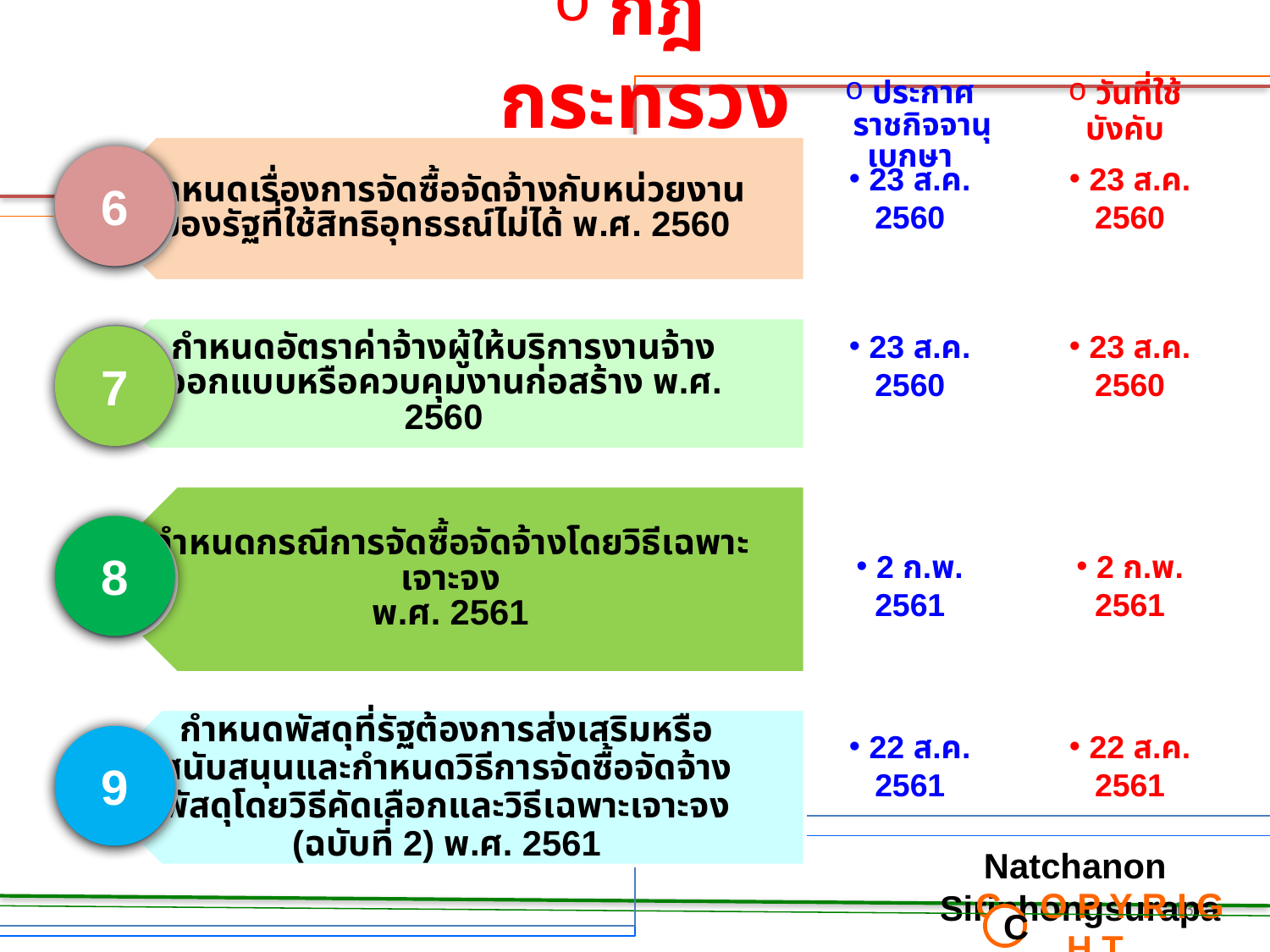

# กฎกระทรวง
 วันที่ใช้บังคับ
 ประกาศ
   ราชกิจจานุเบกษา
กำหนดเรื่องการจัดซื้อจัดจ้างกับหน่วยงานของรัฐที่ใช้สิทธิอุทธรณ์ไม่ได้ พ.ศ. 2560
กำหนดอัตราค่าจ้างผู้ให้บริการงานจ้างออกแบบหรือควบคุมงานก่อสร้าง พ.ศ. 2560
กำหนดกรณีการจัดซื้อจัดจ้างโดยวิธีเฉพาะเจาะจง
พ.ศ. 2561
กำหนดพัสดุที่รัฐต้องการส่งเสริมหรือสนับสนุนและกำหนดวิธีการจัดซื้อจัดจ้างพัสดุโดยวิธีคัดเลือกและวิธีเฉพาะเจาะจง (ฉบับที่ 2) พ.ศ. 2561
6
 23 ส.ค. 2560
 23 ส.ค. 2560
7
 23 ส.ค. 2560
 23 ส.ค. 2560
8
 2 ก.พ. 2561
 2 ก.พ. 2561
9
 22 ส.ค. 2561
 22 ส.ค. 2561
Natchanon  Siriphongsurapa
 C    O P Y R I G H T
C
13